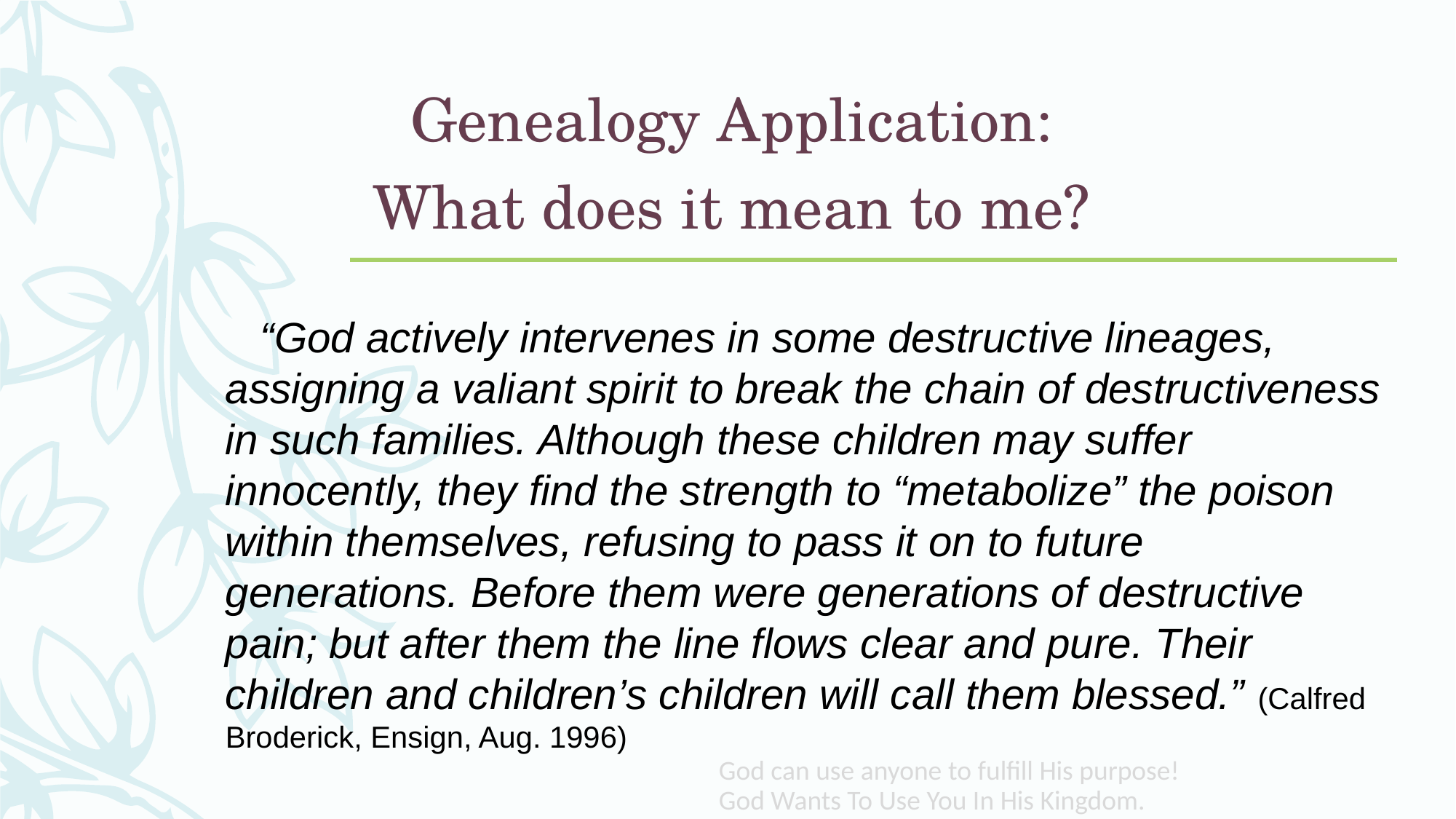

# Genealogy Application: What does it mean to me?
“God actively intervenes in some destructive lineages, assigning a valiant spirit to break the chain of destructiveness in such families. Although these children may suffer innocently, they find the strength to “metabolize” the poison within themselves, refusing to pass it on to future generations. Before them were generations of destructive pain; but after them the line flows clear and pure. Their children and children’s children will call them blessed.” (Calfred Broderick, Ensign, Aug. 1996)

God can use anyone to fulfill His purpose!
God Wants To Use You In His Kingdom.